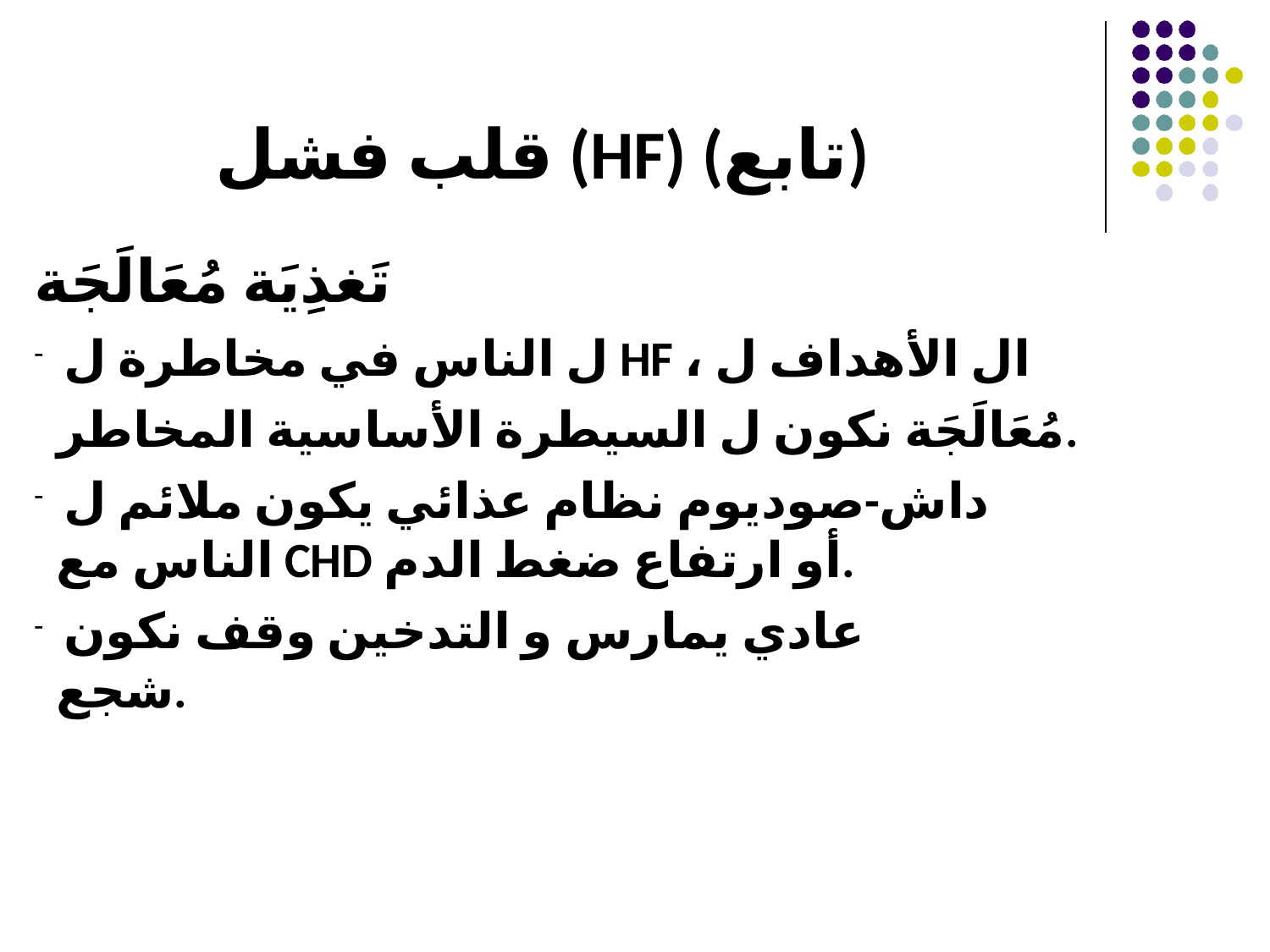

# قلب فشل (HF) (تابع)
تَغذِيَة مُعَالَجَة
 ل الناس في مخاطرة ل HF ، ال الأهداف ل مُعَالَجَة نكون ل السيطرة الأساسية المخاطر.
 داش-صوديوم نظام عذائي يكون ملائم ل الناس مع CHD أو ارتفاع ضغط الدم.
 عادي يمارس و التدخين وقف نكون شجع.